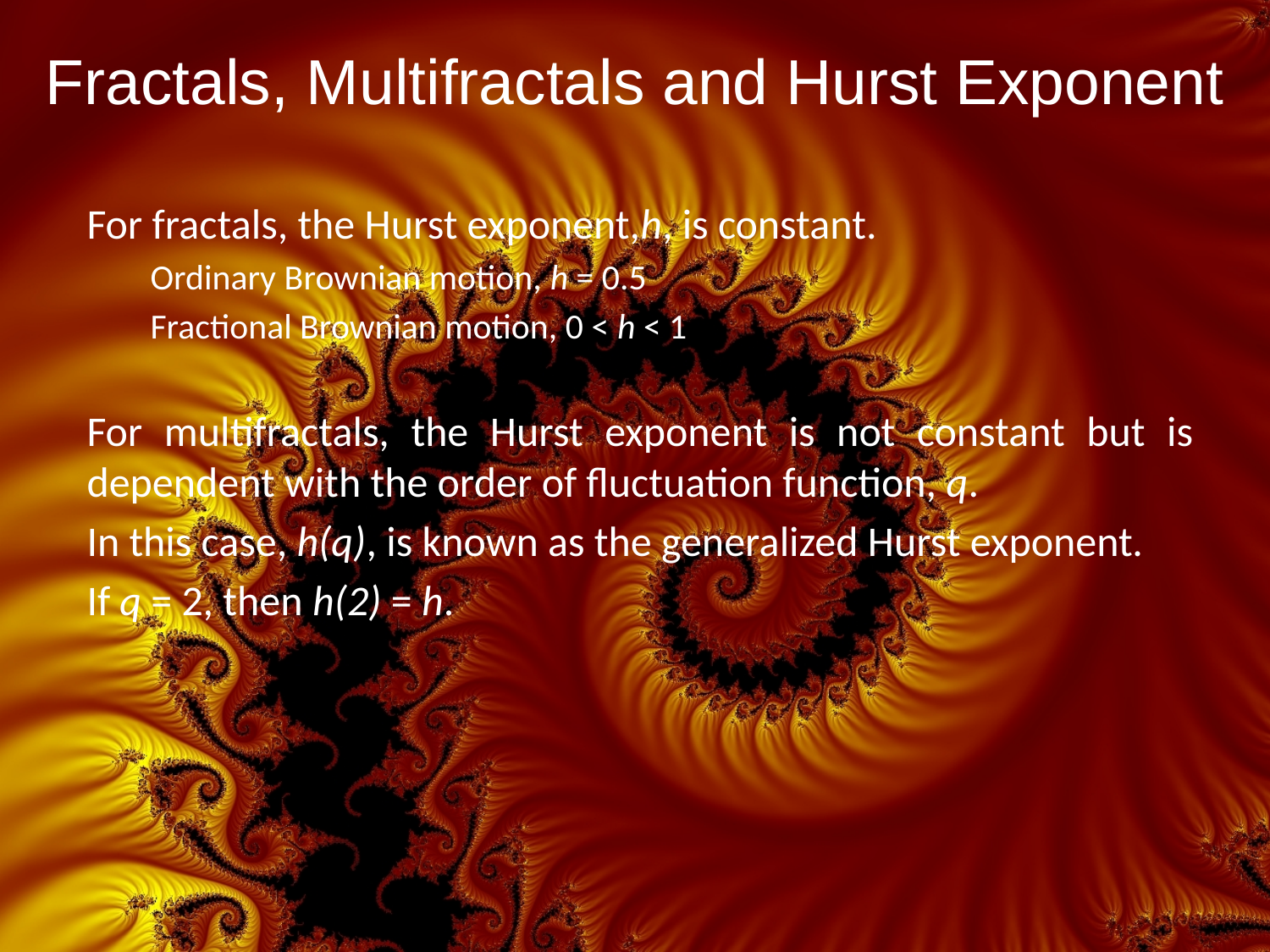

Fractals, Multifractals and Hurst Exponent
For fractals, the Hurst exponent,h, is constant.
Ordinary Brownian motion, h = 0.5
Fractional Brownian motion, 0 < h < 1

For multifractals, the Hurst exponent is not constant but is dependent with the order of fluctuation function, q.
In this case, h(q), is known as the generalized Hurst exponent.
If q = 2, then h(2) = h.